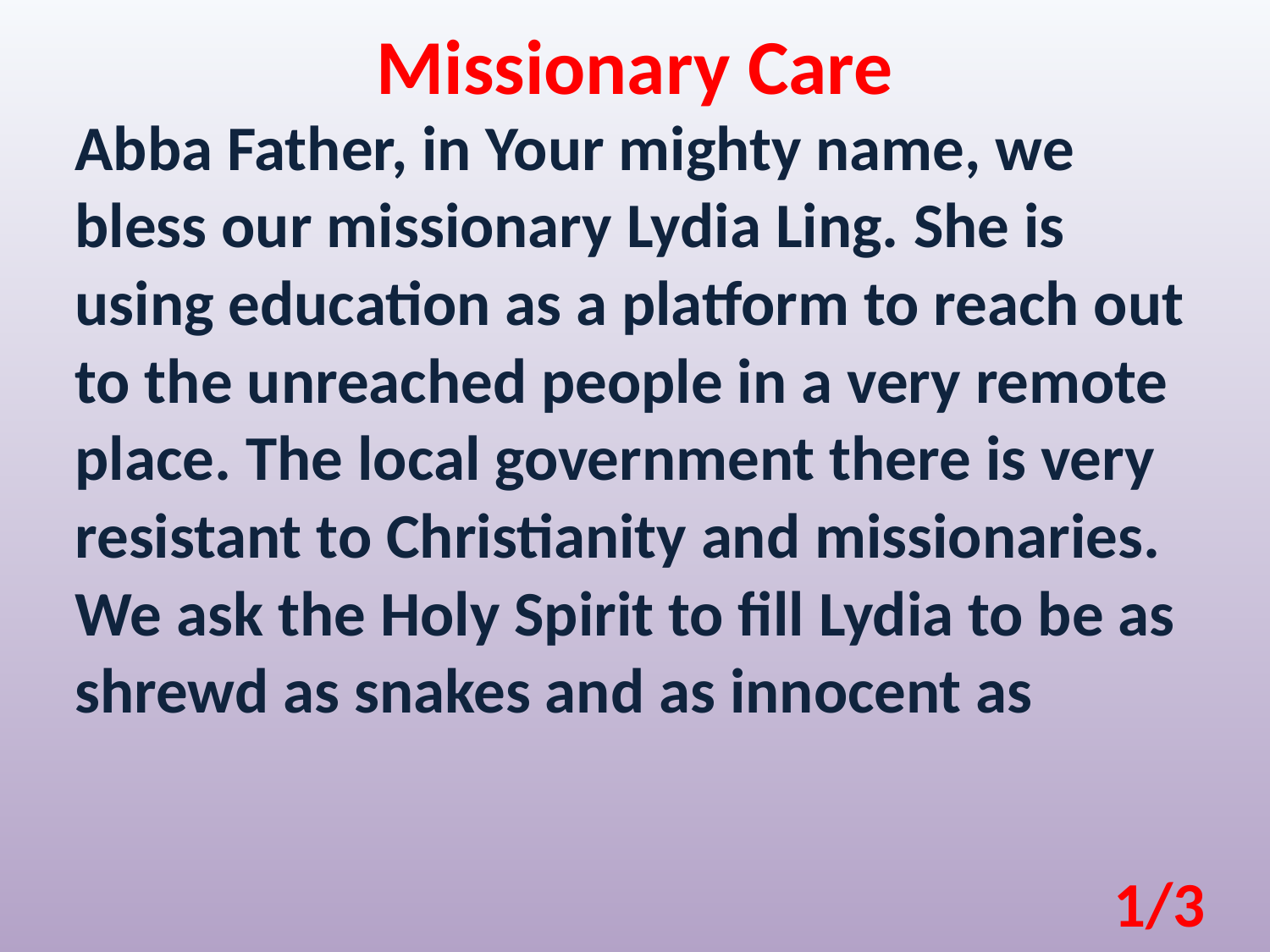

Missionary Care
Abba Father, in Your mighty name, we bless our missionary Lydia Ling. She is using education as a platform to reach out to the unreached people in a very remote place. The local government there is very resistant to Christianity and missionaries. We ask the Holy Spirit to fill Lydia to be as shrewd as snakes and as innocent as
1/3